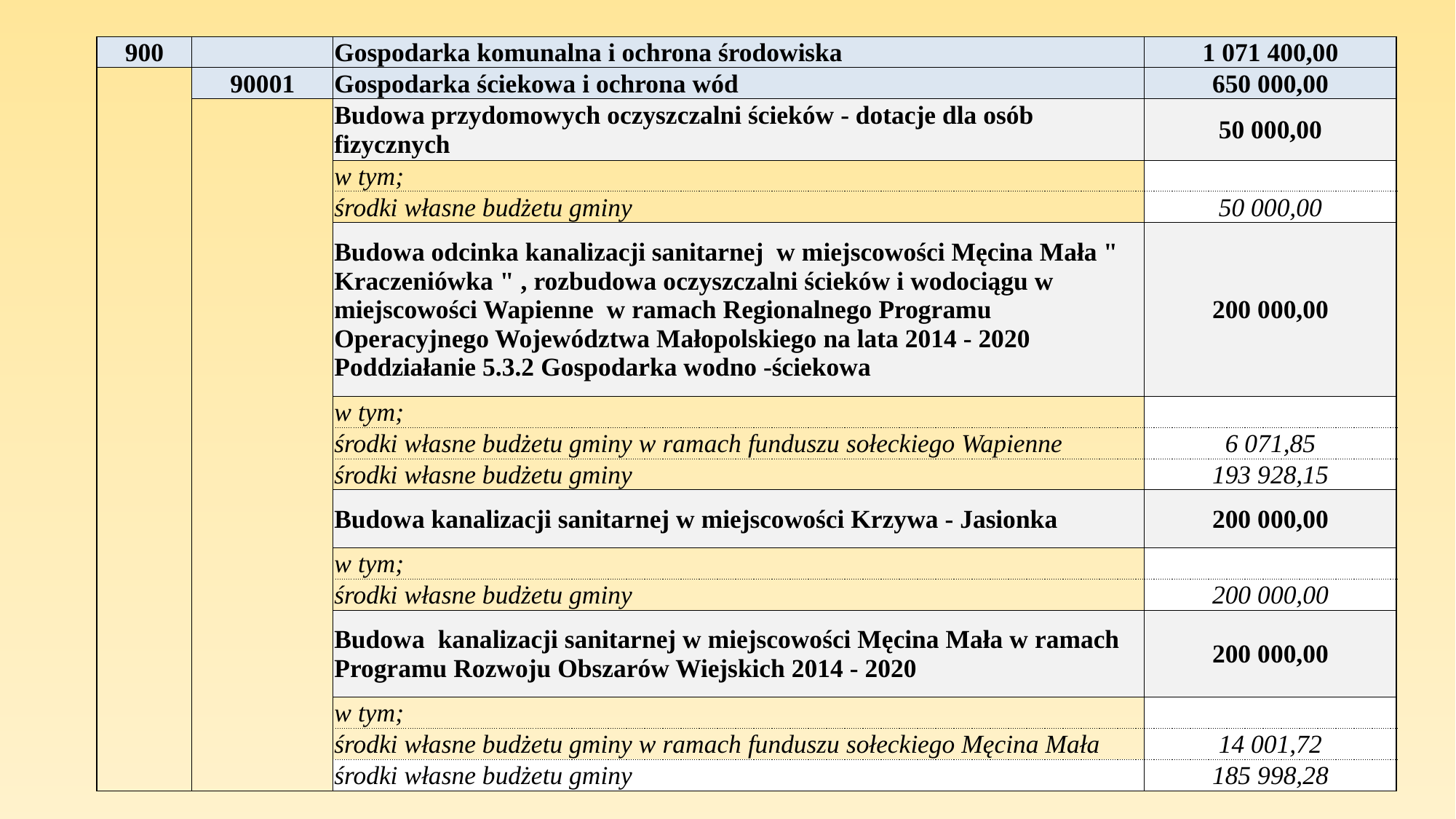

| 900 |  | Gospodarka komunalna i ochrona środowiska | 1 071 400,00 |
| --- | --- | --- | --- |
|  | 90001 | Gospodarka ściekowa i ochrona wód | 650 000,00 |
|  |  | Budowa przydomowych oczyszczalni ścieków - dotacje dla osób fizycznych | 50 000,00 |
|  |  | w tym; |  |
|  |  | środki własne budżetu gminy | 50 000,00 |
|  |  | Budowa odcinka kanalizacji sanitarnej w miejscowości Męcina Mała " Kraczeniówka " , rozbudowa oczyszczalni ścieków i wodociągu w miejscowości Wapienne w ramach Regionalnego Programu Operacyjnego Województwa Małopolskiego na lata 2014 - 2020 Poddziałanie 5.3.2 Gospodarka wodno -ściekowa | 200 000,00 |
|  |  | w tym; |  |
|  |  | środki własne budżetu gminy w ramach funduszu sołeckiego Wapienne | 6 071,85 |
|  |  | środki własne budżetu gminy | 193 928,15 |
|  |  | Budowa kanalizacji sanitarnej w miejscowości Krzywa - Jasionka | 200 000,00 |
|  |  | w tym; |  |
|  |  | środki własne budżetu gminy | 200 000,00 |
|  |  | Budowa kanalizacji sanitarnej w miejscowości Męcina Mała w ramach Programu Rozwoju Obszarów Wiejskich 2014 - 2020 | 200 000,00 |
|  |  | w tym; |  |
|  |  | środki własne budżetu gminy w ramach funduszu sołeckiego Męcina Mała | 14 001,72 |
|  |  | środki własne budżetu gminy | 185 998,28 |